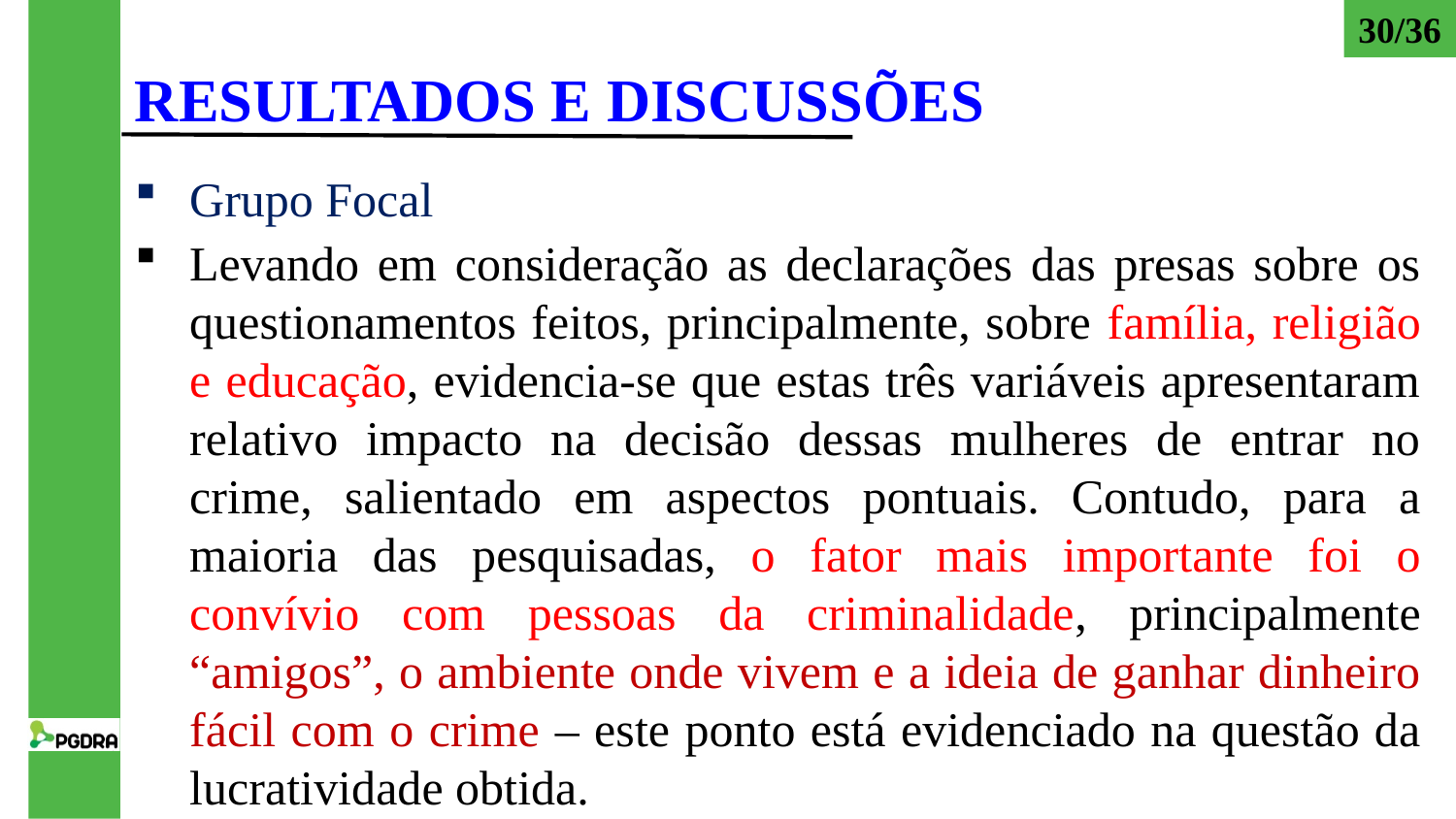

30/36
# RESULTADOS E DISCUSSÕES
Grupo Focal
Levando em consideração as declarações das presas sobre os questionamentos feitos, principalmente, sobre família, religião e educação, evidencia-se que estas três variáveis apresentaram relativo impacto na decisão dessas mulheres de entrar no crime, salientado em aspectos pontuais. Contudo, para a maioria das pesquisadas, o fator mais importante foi o convívio com pessoas da criminalidade, principalmente “amigos”, o ambiente onde vivem e a ideia de ganhar dinheiro fácil com o crime – este ponto está evidenciado na questão da lucratividade obtida.